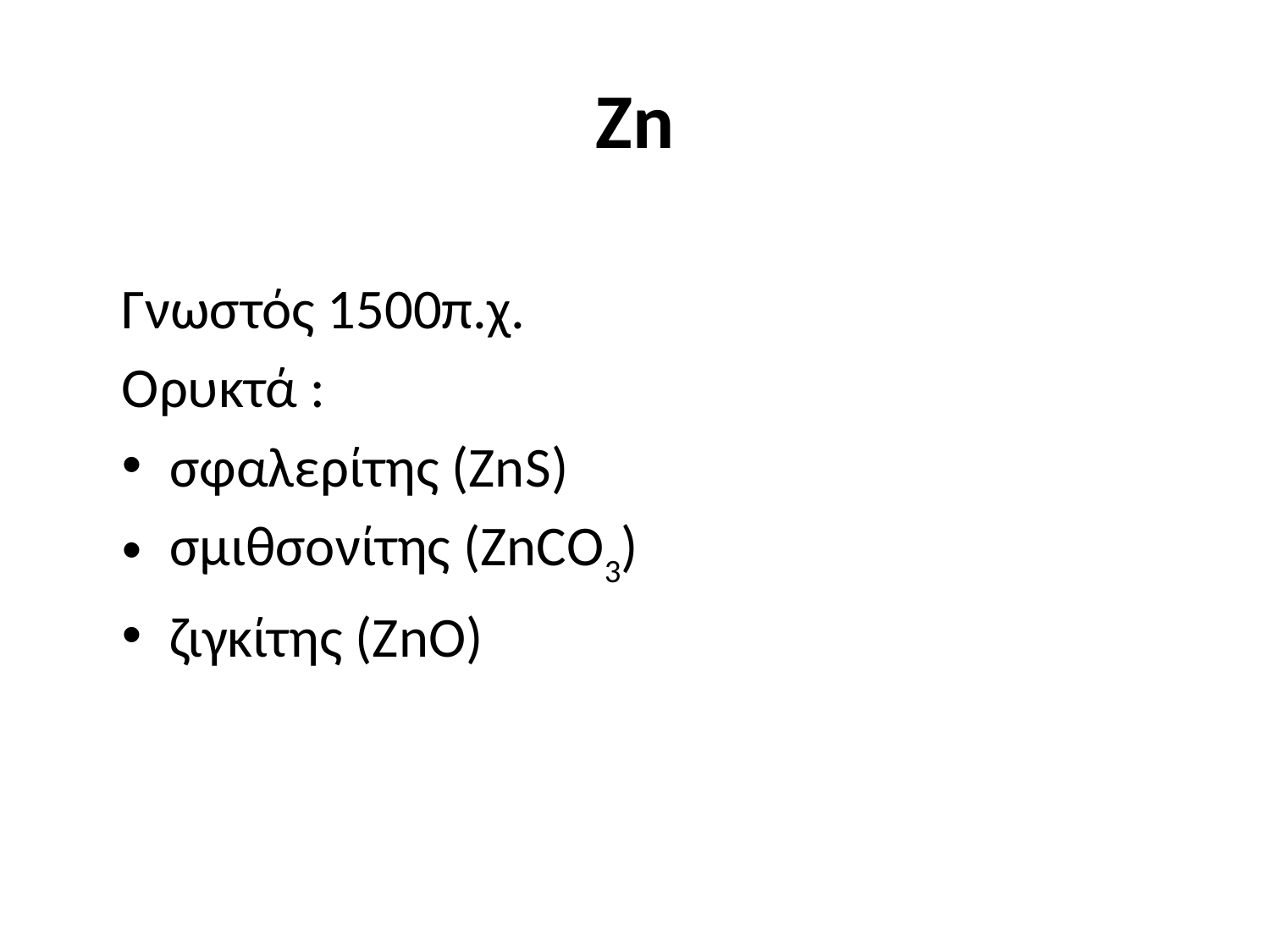

# Zn
Γνωστός 1500π.χ.
Ορυκτά :
σφαλερίτης (ΖnS)
σμιθσονίτης (ΖnCΟ3)
ζιγκίτης (ΖnΟ)